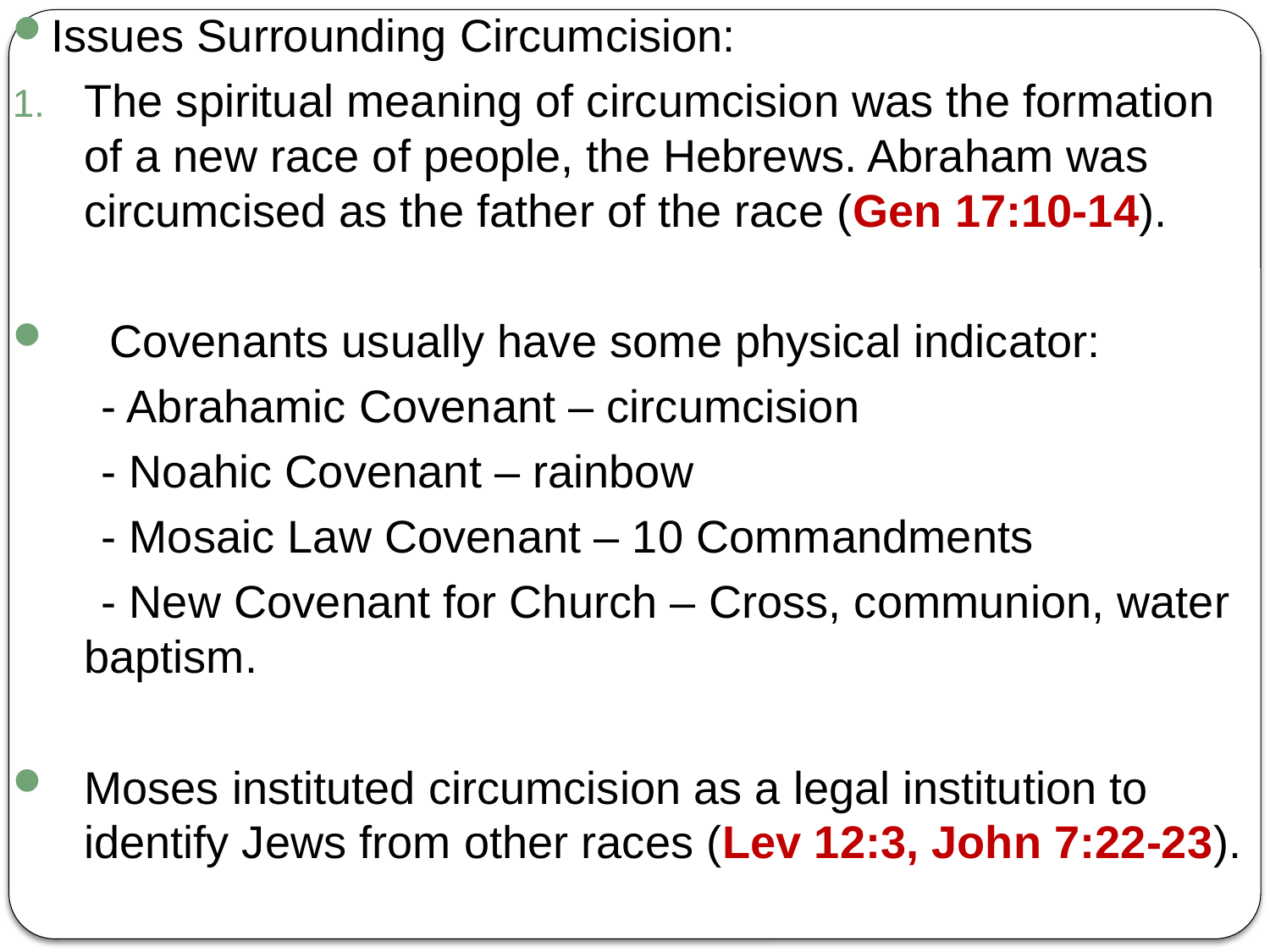

Issues Surrounding Circumcision:
The spiritual meaning of circumcision was the formation of a new race of people, the Hebrews. Abraham was circumcised as the father of the race (Gen 17:10-14).

  Covenants usually have some physical indicator:
       - Abrahamic Covenant – circumcision
       - Noahic Covenant – rainbow
       - Mosaic Law Covenant – 10 Commandments
       - New Covenant for Church – Cross, communion, water baptism.

Moses instituted circumcision as a legal institution to identify Jews from other races (Lev 12:3, John 7:22-23).